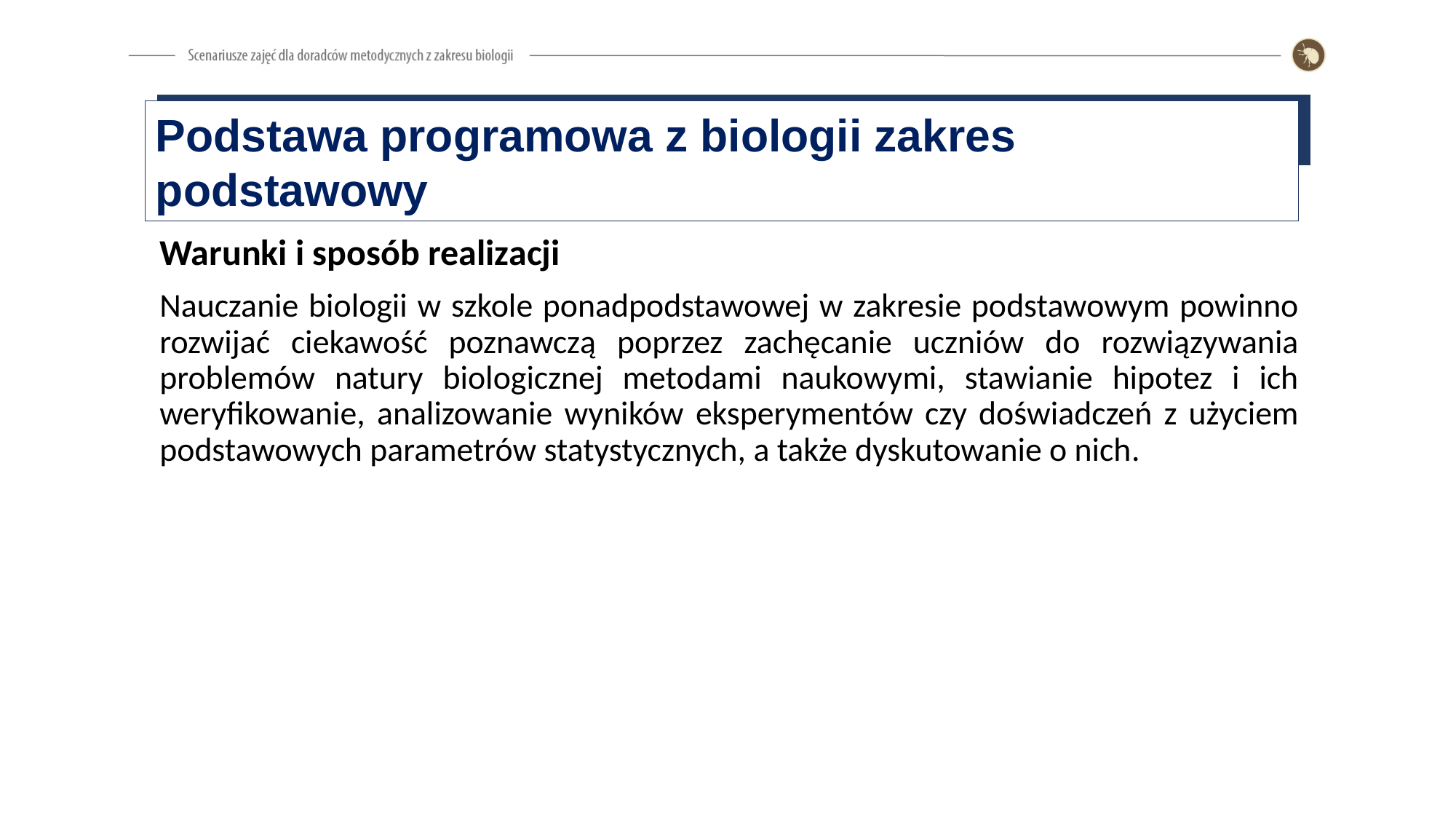

Podstawa programowa z biologii zakres podstawowy
Warunki i sposób realizacji
Nauczanie biologii w szkole ponadpodstawowej w zakresie podstawowym powinno rozwijać ciekawość poznawczą poprzez zachęcanie uczniów do rozwiązywania problemów natury biologicznej metodami naukowymi, stawianie hipotez i ich weryfikowanie, analizowanie wyników eksperymentów czy doświadczeń z użyciem podstawowych parametrów statystycznych, a także dyskutowanie o nich.